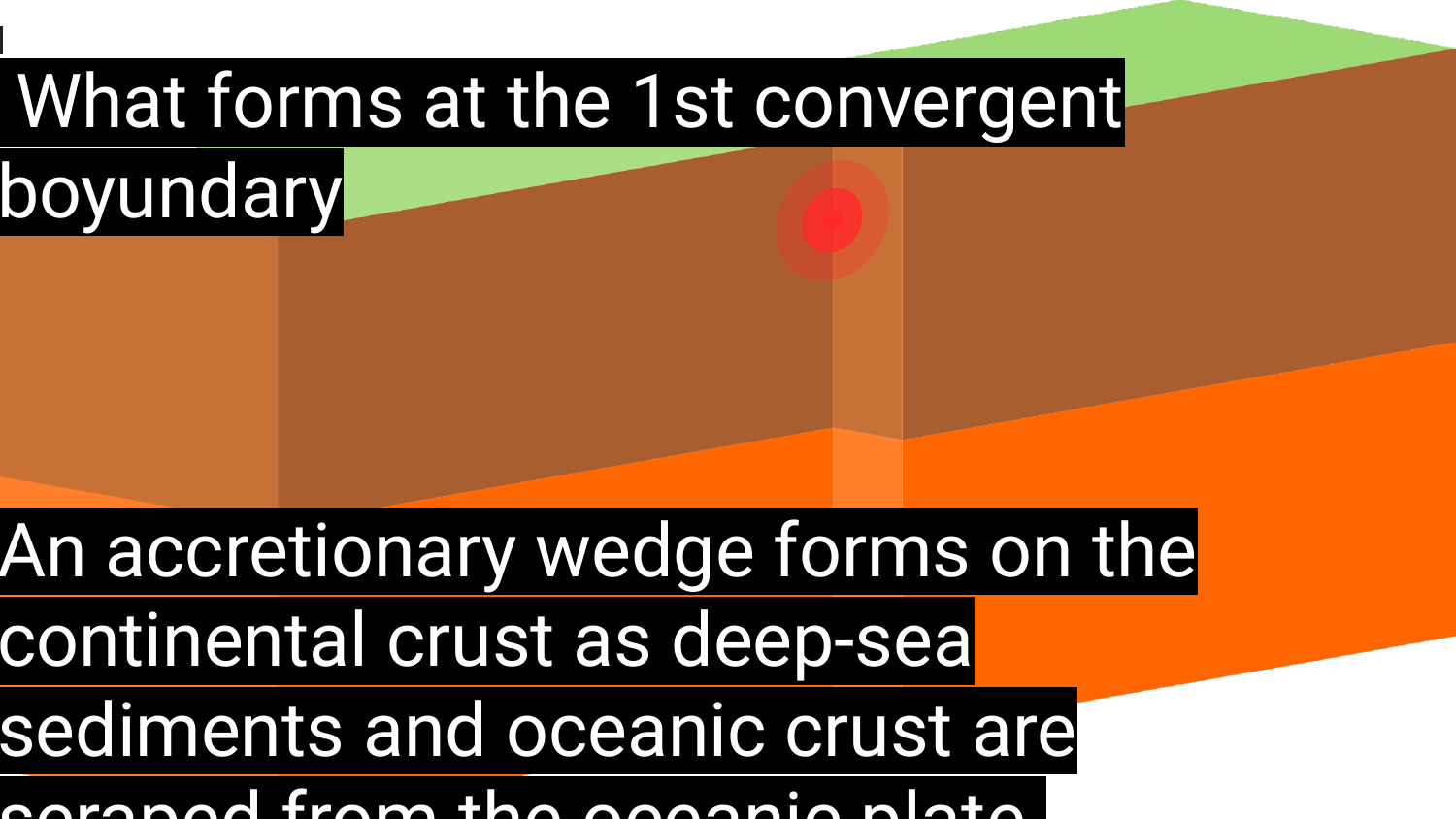

What forms at the 1st convergent boyundary

An accretionary wedge forms on the continental crust as deep-sea sediments and oceanic crust are scraped from the oceanic plate.